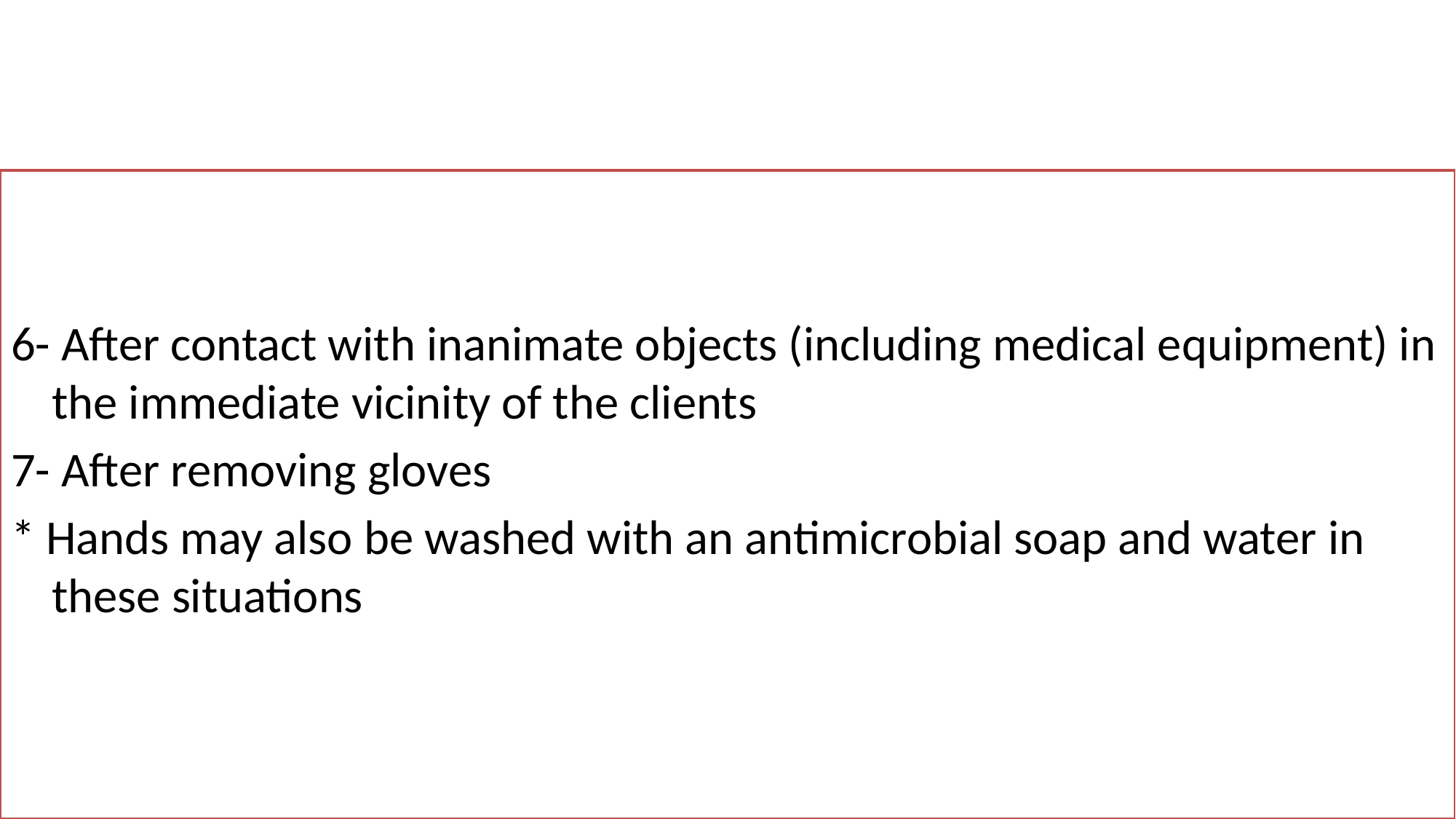

#

6- After contact with inanimate objects (including medical equipment) in the immediate vicinity of the clients
7- After removing gloves
* Hands may also be washed with an antimicrobial soap and water in these situations